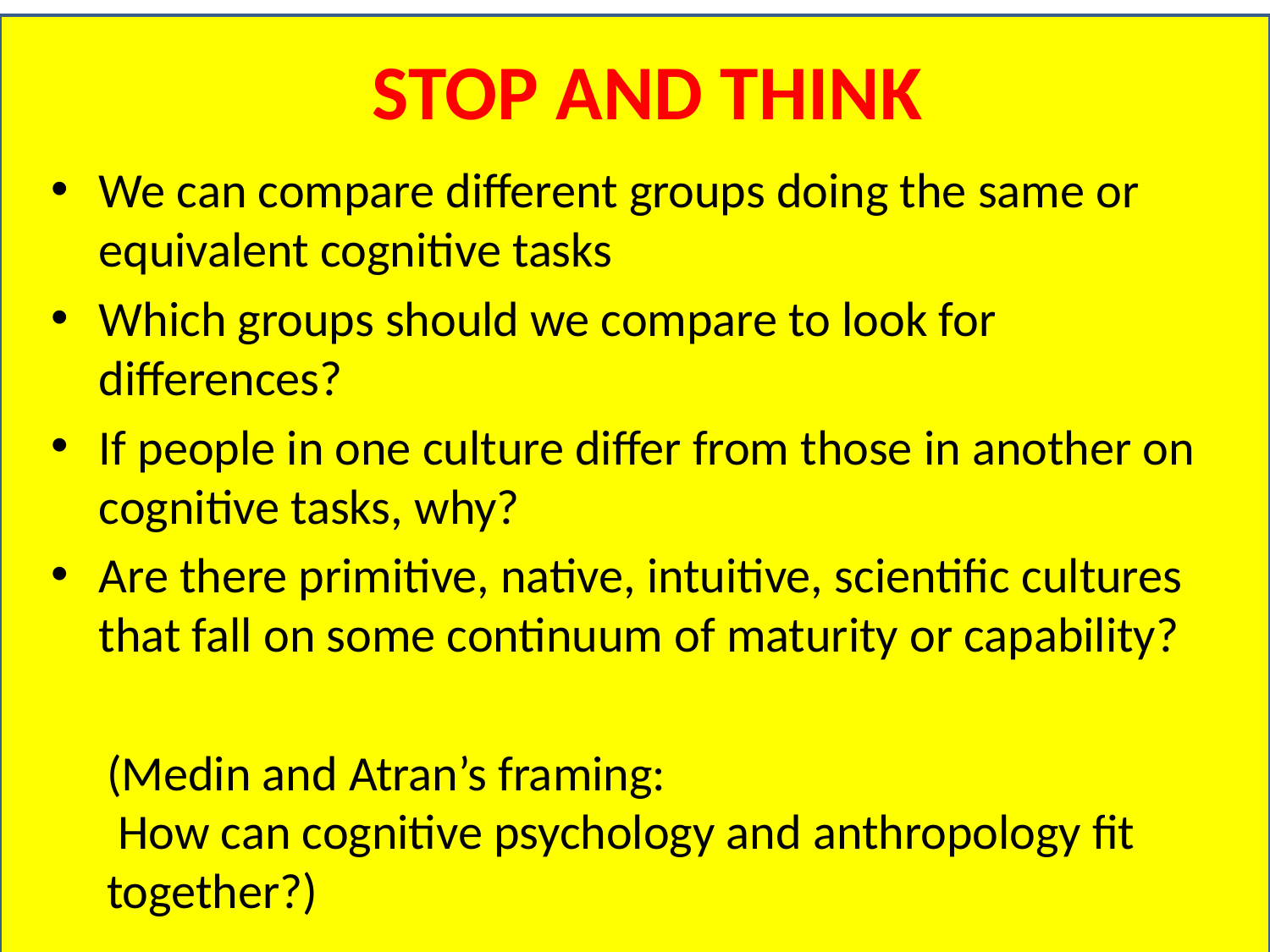

# STOP AND THINK

We can compare different groups doing the same or equivalent cognitive tasks
Which groups should we compare to look for differences?
If people in one culture differ from those in another on cognitive tasks, why?
Are there primitive, native, intuitive, scientific cultures that fall on some continuum of maturity or capability?

(Medin and Atran’s framing:
 How can cognitive psychology and anthropology fit together?)